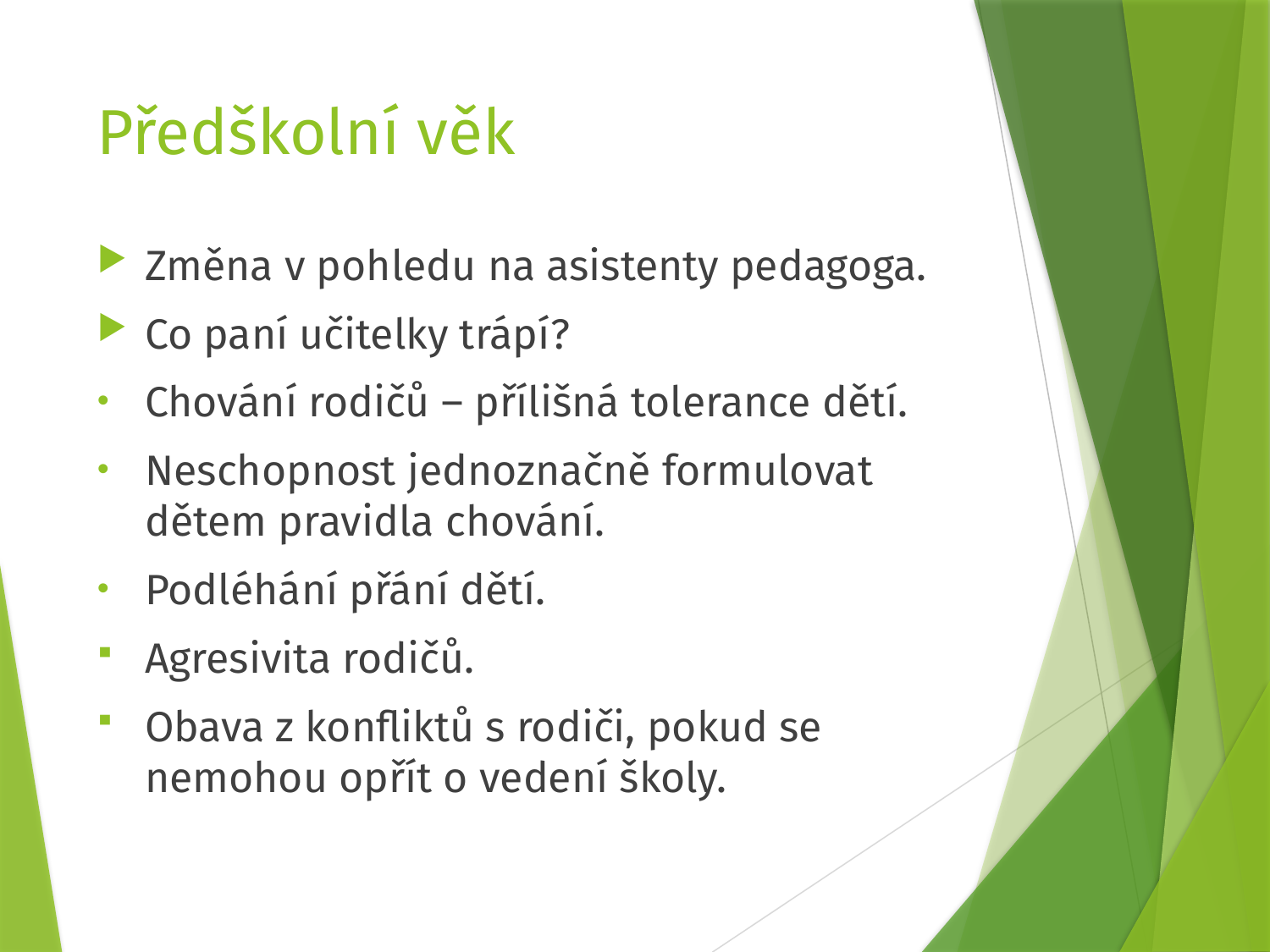

# Předškolní věk
Změna v pohledu na asistenty pedagoga.
Co paní učitelky trápí?
Chování rodičů – přílišná tolerance dětí.
Neschopnost jednoznačně formulovat dětem pravidla chování.
Podléhání přání dětí.
Agresivita rodičů.
Obava z konfliktů s rodiči, pokud se nemohou opřít o vedení školy.